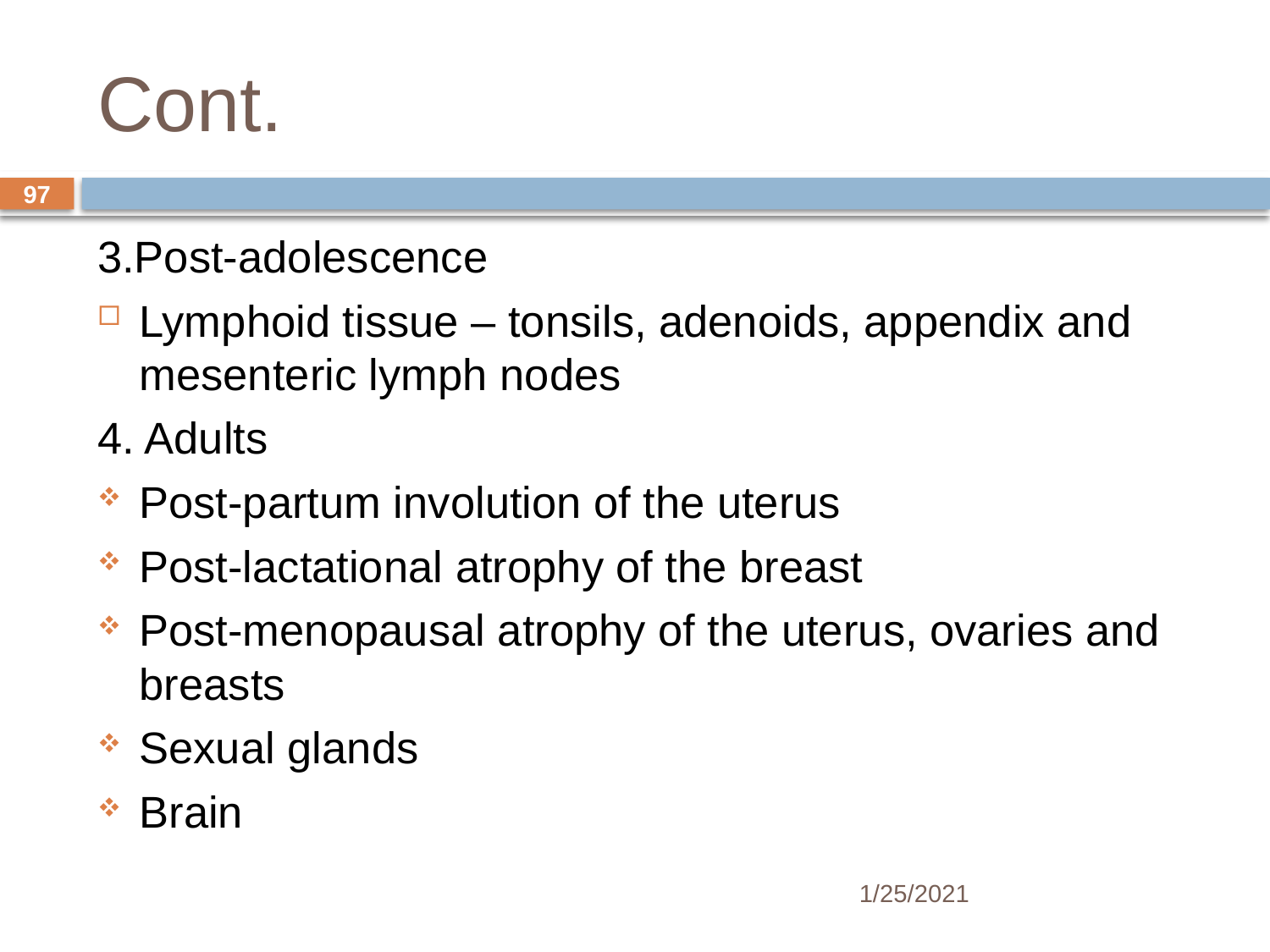

# Cont.
97
3.Post-adolescence
Lymphoid tissue – tonsils, adenoids, appendix and mesenteric lymph nodes
4. Adults
Post-partum involution of the uterus
Post-lactational atrophy of the breast
Post-menopausal atrophy of the uterus, ovaries and breasts
Sexual glands
Brain

1/25/2021